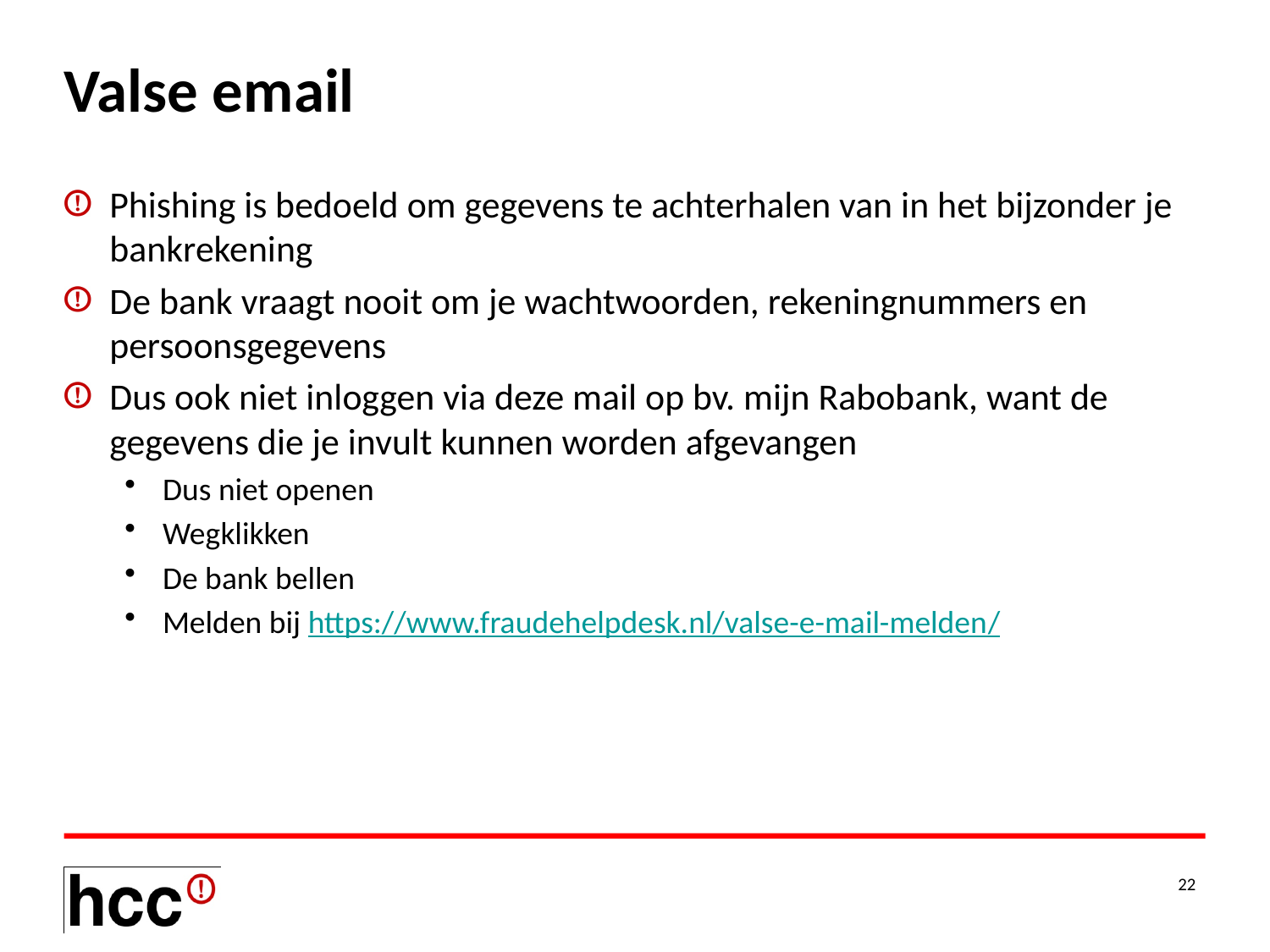

# Valse email
Phishing is bedoeld om gegevens te achterhalen van in het bijzonder je bankrekening
De bank vraagt nooit om je wachtwoorden, rekeningnummers en persoonsgegevens
Dus ook niet inloggen via deze mail op bv. mijn Rabobank, want de gegevens die je invult kunnen worden afgevangen
Dus niet openen
Wegklikken
De bank bellen
Melden bij https://www.fraudehelpdesk.nl/valse-e-mail-melden/

22